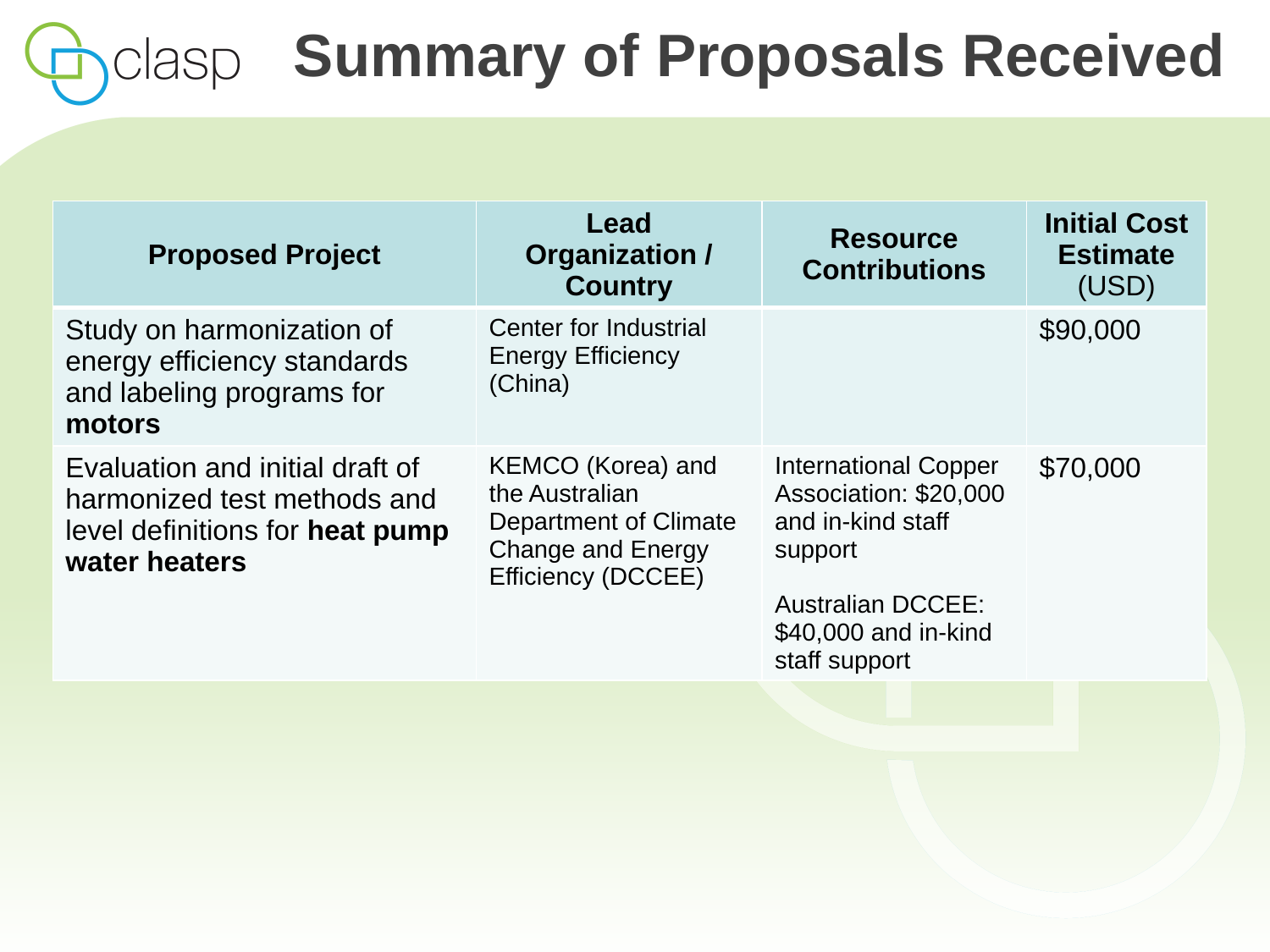

# Summary of Proposals Received
| Proposed Project | Lead Organization / Country | Resource Contributions | Initial Cost Estimate (USD) |
| --- | --- | --- | --- |
| Study on harmonization of energy efficiency standards and labeling programs for motors | Center for Industrial Energy Efficiency (China) |  | $90,000 |
| Evaluation and initial draft of harmonized test methods and level definitions for heat pump water heaters | KEMCO (Korea) and the Australian Department of Climate Change and Energy Efficiency (DCCEE) | International Copper Association: $20,000 and in-kind staff support Australian DCCEE: $40,000 and in-kind staff support | $70,000 |